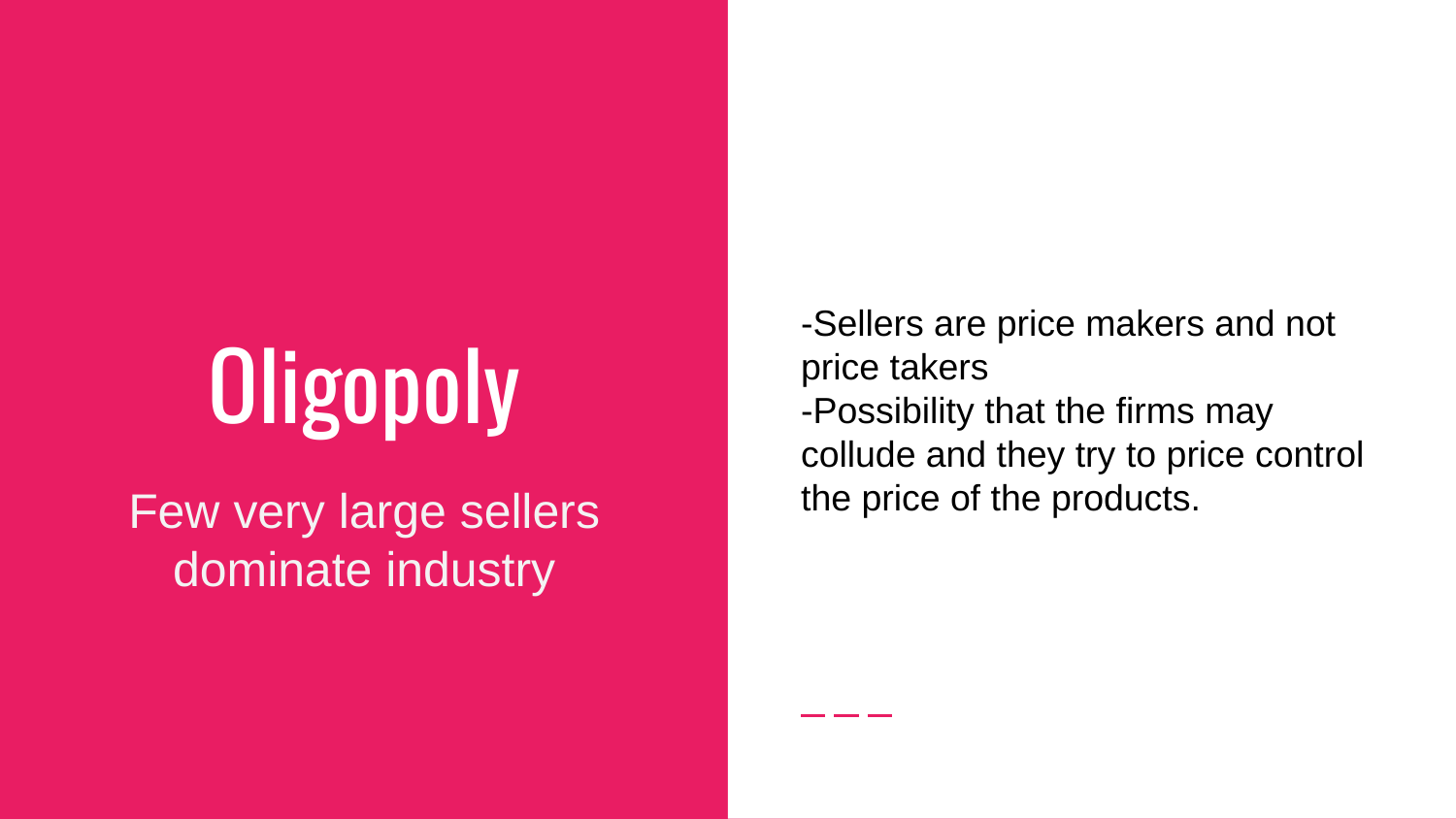

-Sellers are price makers and not price takers
-Possibility that the firms may collude and they try to price control the price of the products.
# Oligopoly
Few very large sellers dominate industry